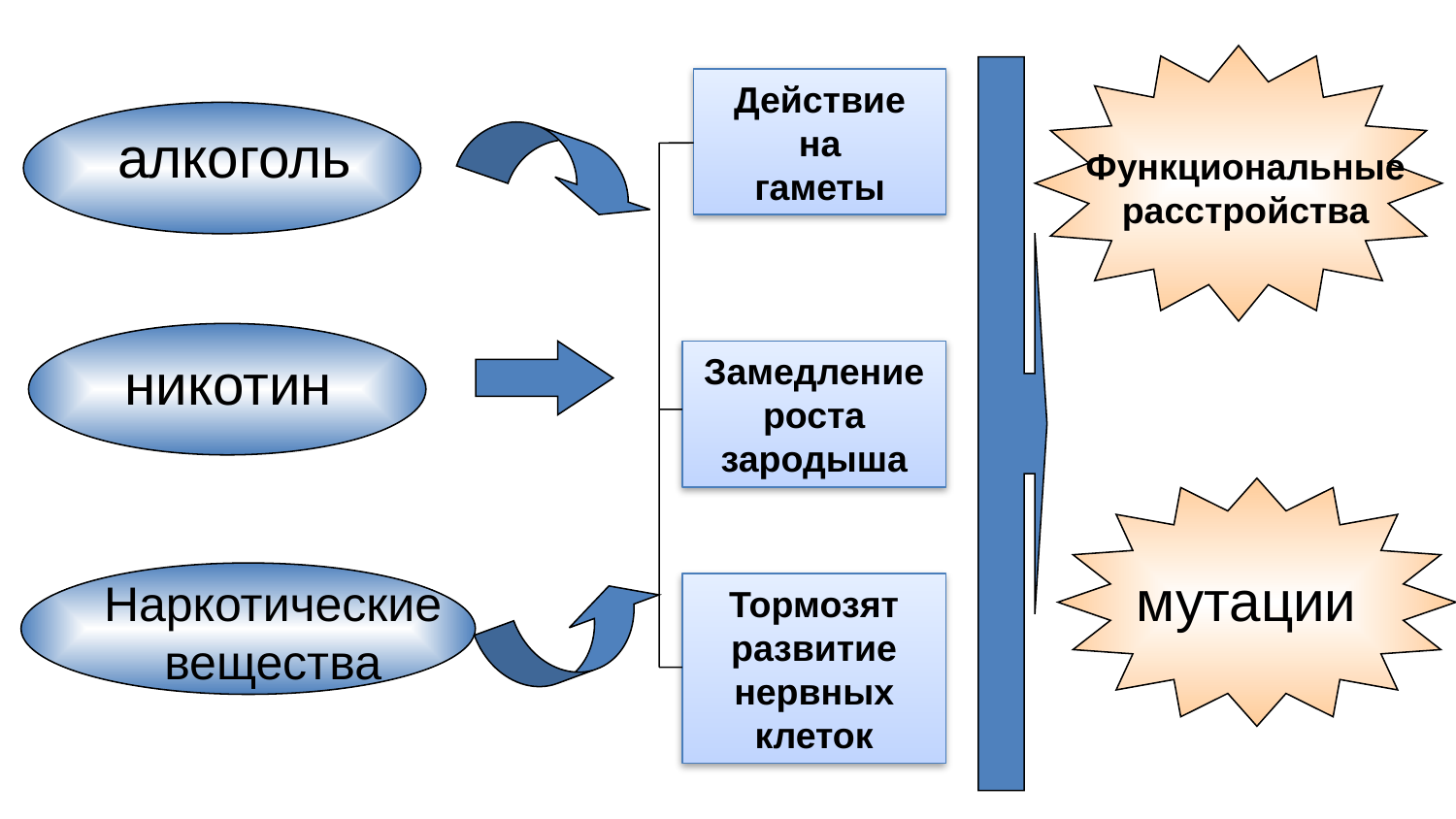

Действие
 на
гаметы

алкоголь

Функциональные расстройства

Замедление роста зародыша

никотин

мутации

Наркотические вещества
Тормозят развитие нервных клеток